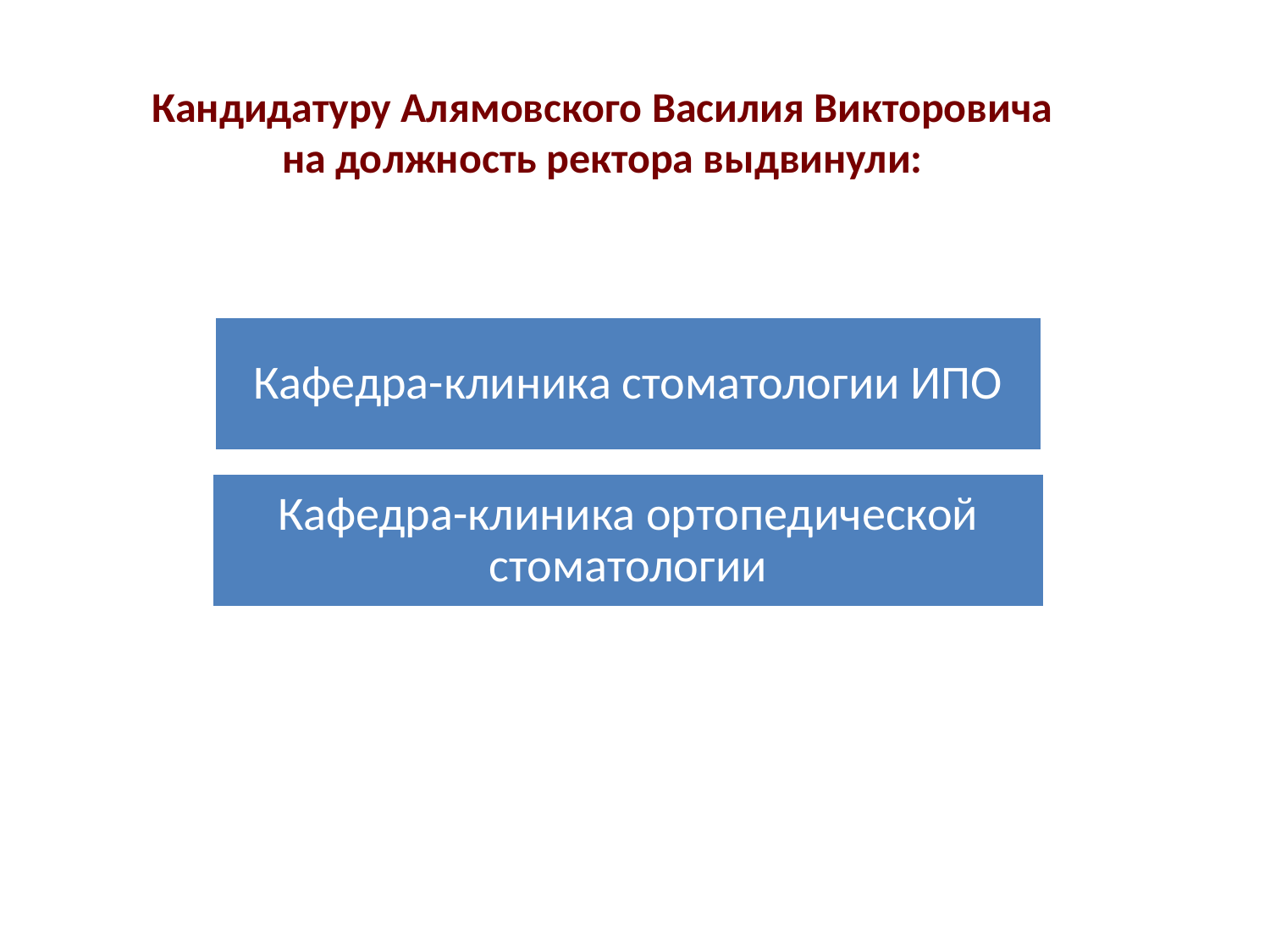

Кандидатуру Алямовского Василия Викторовича
на должность ректора выдвинули:
Кафедра-клиника стоматологии ИПО
Кафедра-клиника ортопедической стоматологии